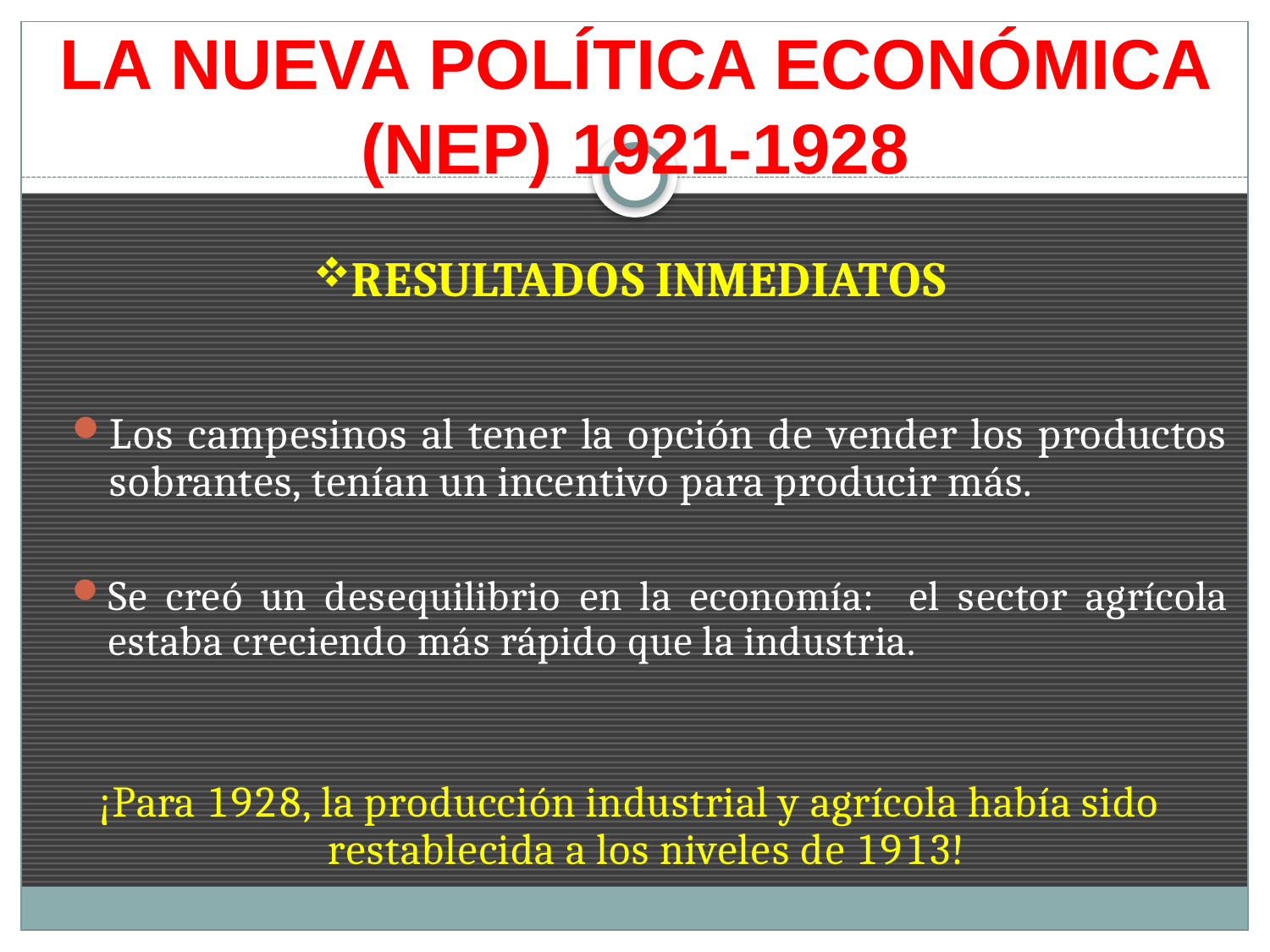

# LA NUEVA POLÍTICA ECONÓMICA (NEP) 1921-1928

RESULTADOS INMEDIATOS

Los campesinos al tener la opción de vender los productos sobrantes, tenían un incentivo para producir más.

Se creó un desequilibrio en la economía:  el sector agrícola estaba creciendo más rápido que la industria.

¡Para 1928, la producción industrial y agrícola había sido restablecida a los niveles de 1913!